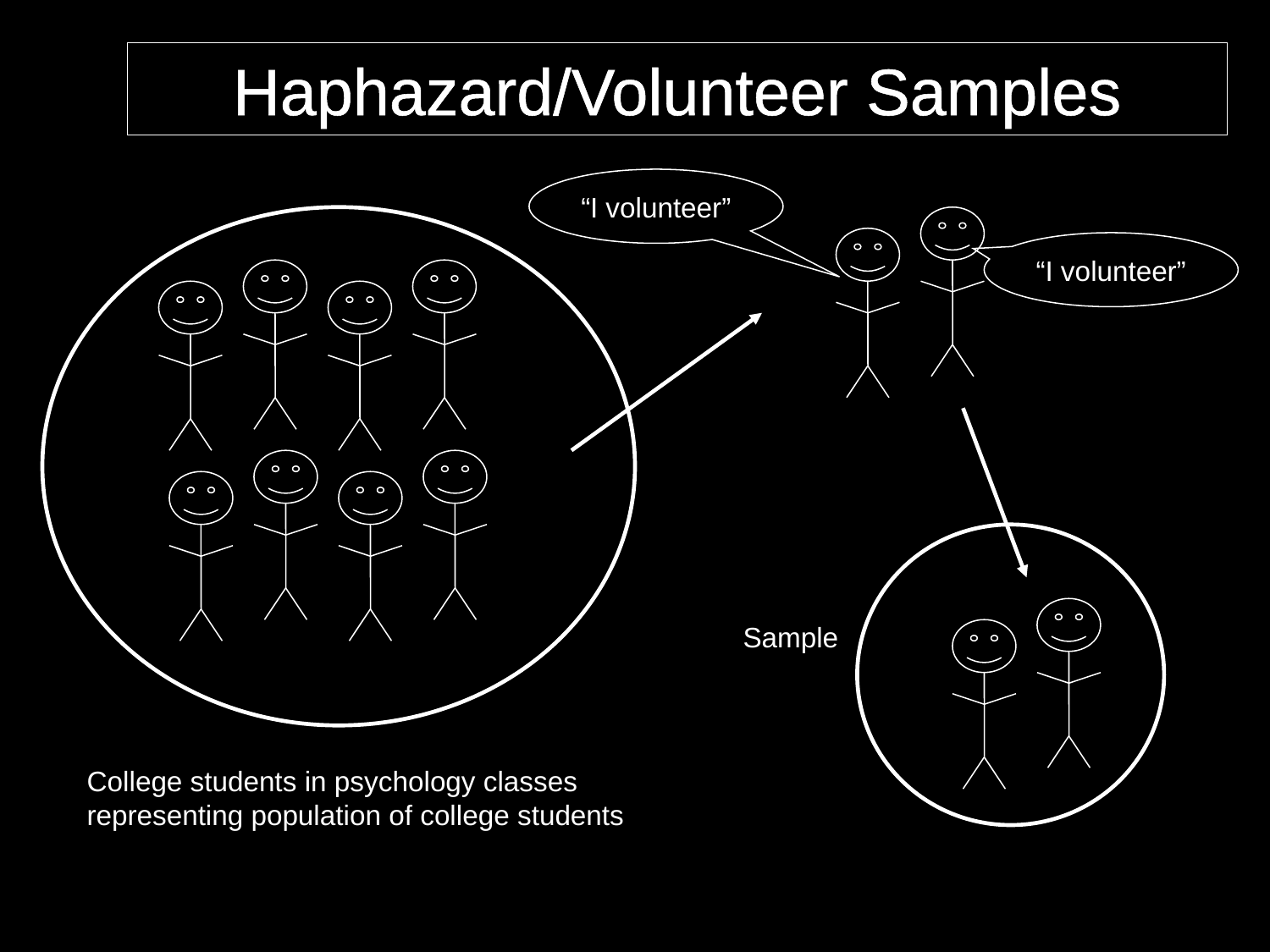

# Haphazard/Volunteer Samples
“I volunteer”

“I volunteer”

Sample

College students in psychology classes
representing population of college students